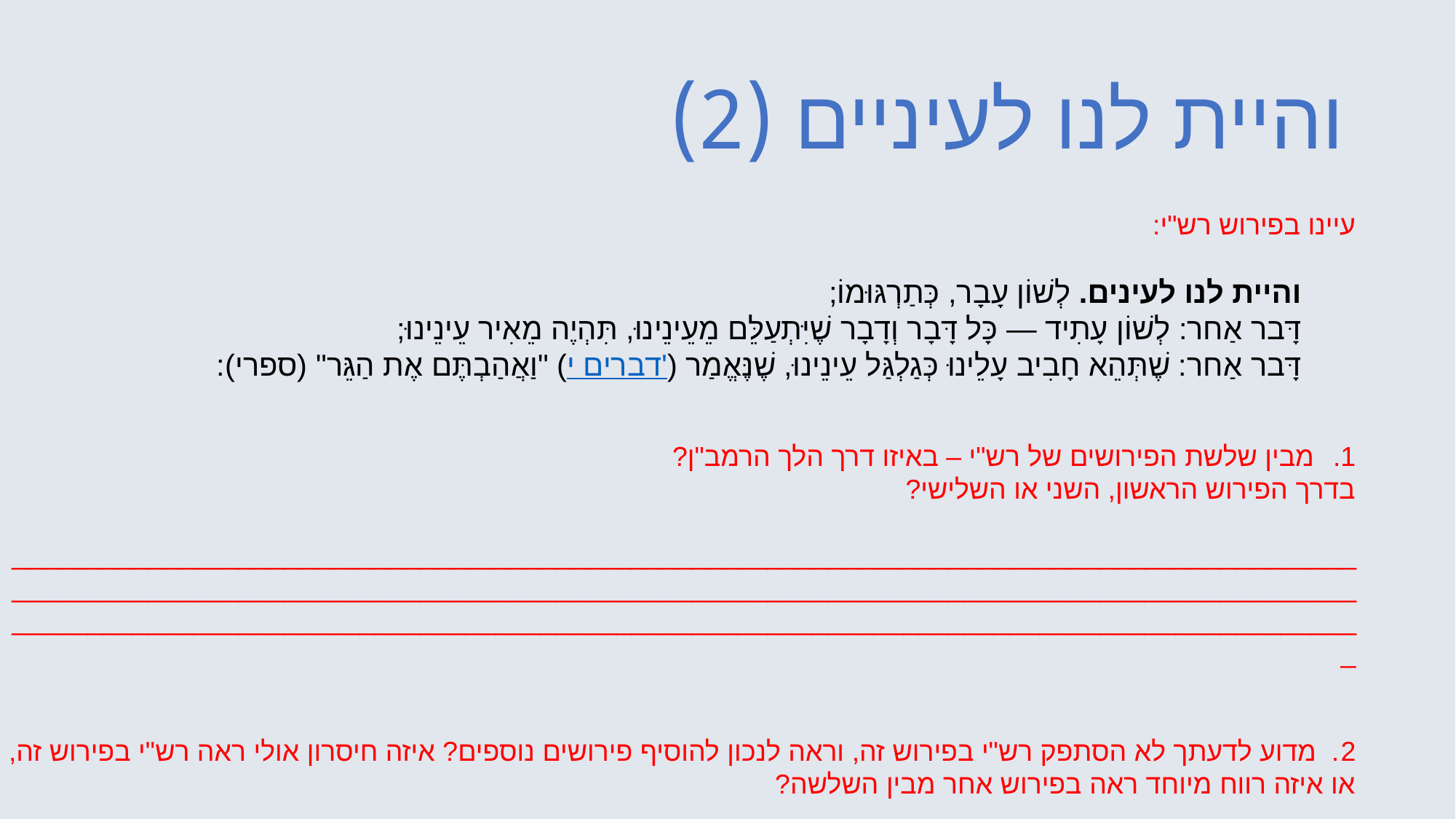

# והיית לנו לעיניים (2)
עיינו בפירוש רש"י:

והיית לנו לעינים. לְשׁוֹן עָבָר, כְּתַרְגּוּמוֹ;
דָּבר אַחר: לְשׁוֹן עָתִיד — כָּל דָּבָר וְדָבָר שֶׁיִּתְעַלֵּם מֵעֵינֵינוּ, תִּהְיֶה מֵאִיר עֵינֵינוּ;
דָּבר אַחר: שֶׁתְּהֵא חָבִיב עָלֵינוּ כְּגַלְגַּל עֵינֵינוּ, שֶׁנֶּאֱמַר (דברים י') "וַאֲהַבְתֶּם אֶת הַגֵּר" (ספרי):
מבין שלשת הפירושים של רש"י – באיזו דרך הלך הרמב"ן?
בדרך הפירוש הראשון, השני או השלישי?

____________________________________________________________________________________________________________________________________________________________________________________________________________________________________________________________________________

2.  מדוע לדעתך לא הסתפק רש"י בפירוש זה, וראה לנכון להוסיף פירושים נוספים? איזה חיסרון אולי ראה רש"י בפירוש זה, או איזה רווח מיוחד ראה בפירוש אחר מבין השלשה?

____________________________________________________________________________________________________________________________________________________________________________________________________________________________________________________________________________